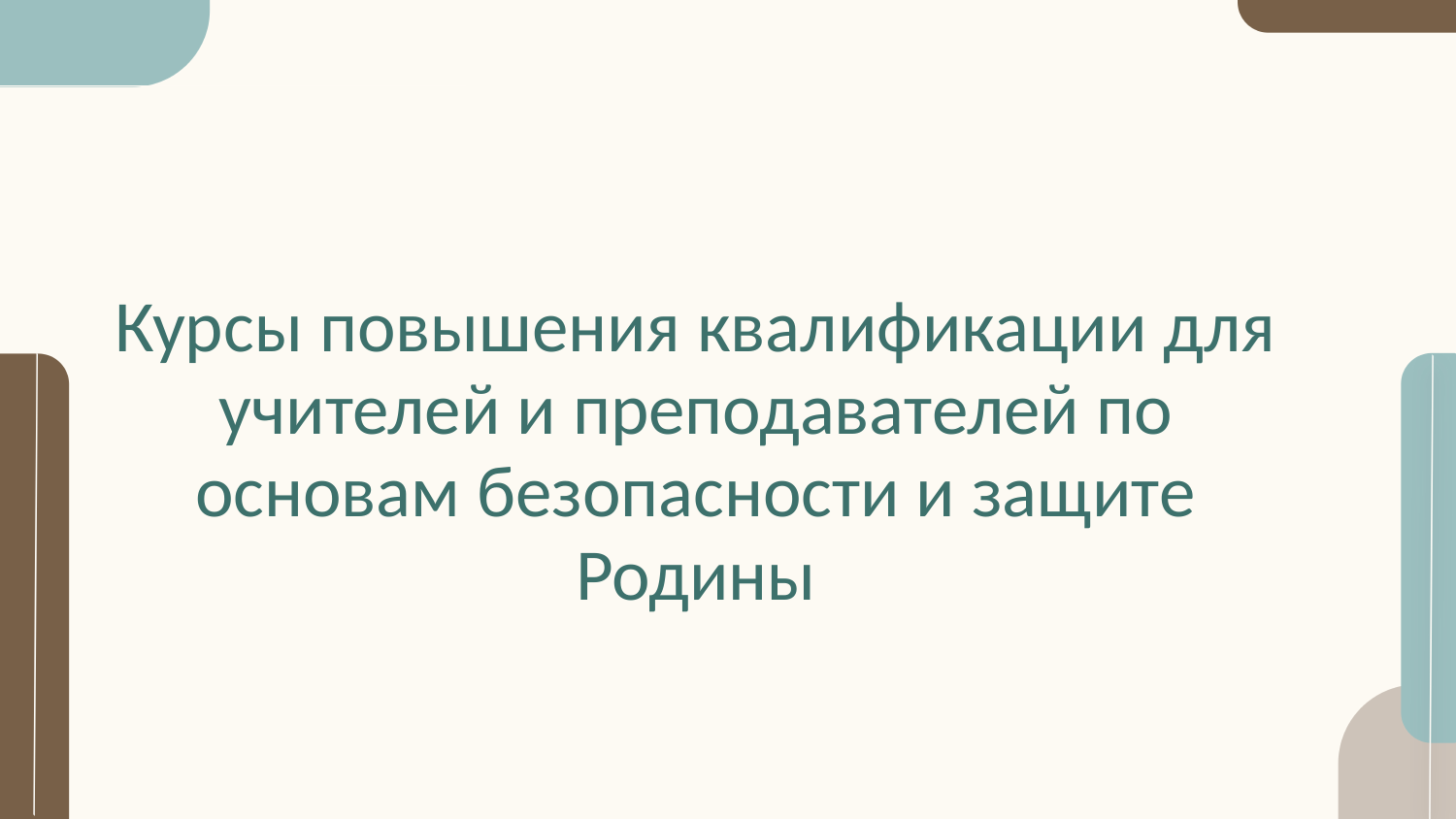

# Курсы повышения квалификации для учителей и преподавателей по основам безопасности и защите Родины